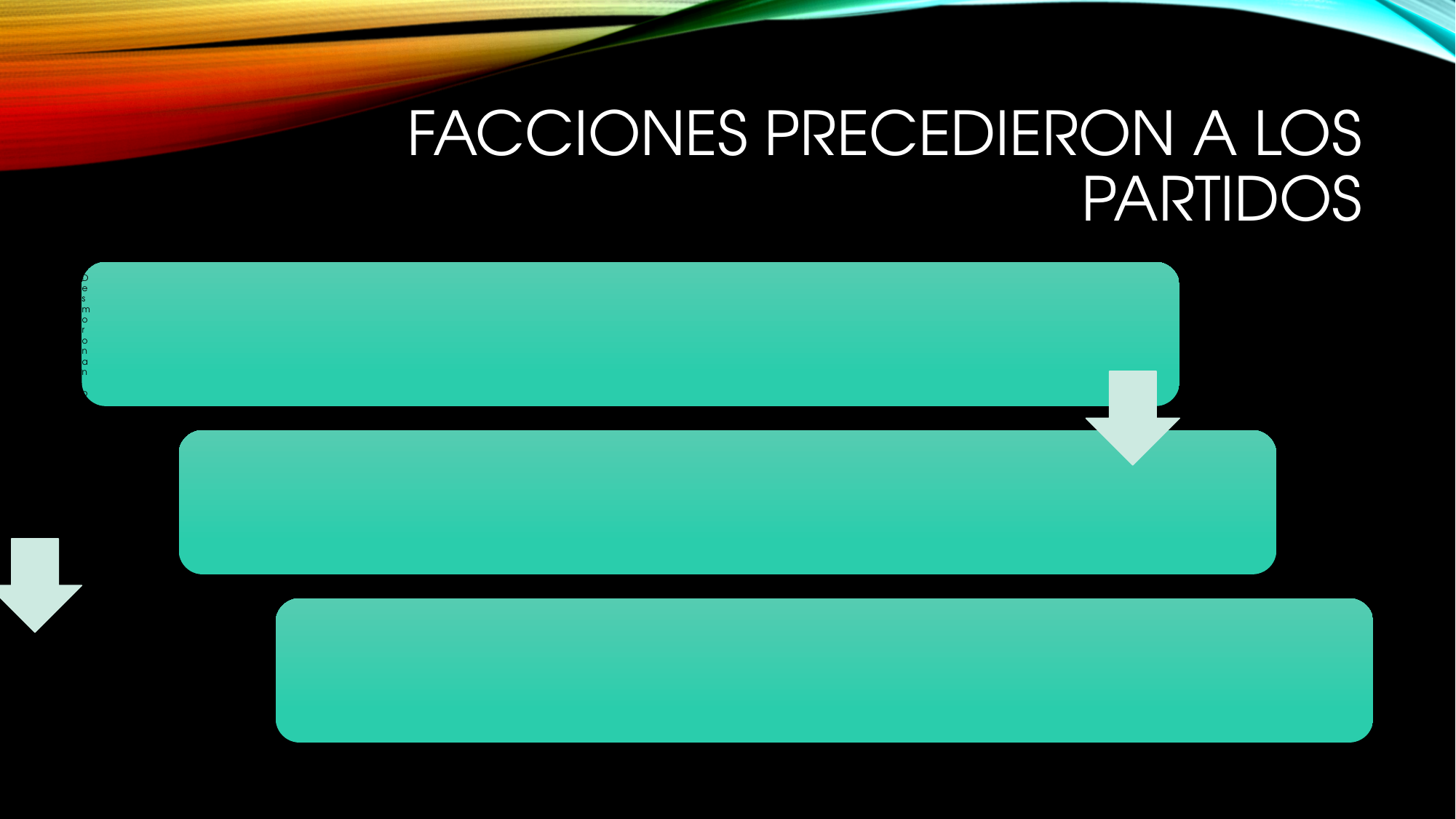

# FACCIONES PRECEDIERON A LOS PARTIDOS
Desmoronan o surge el rechazo a los partidos